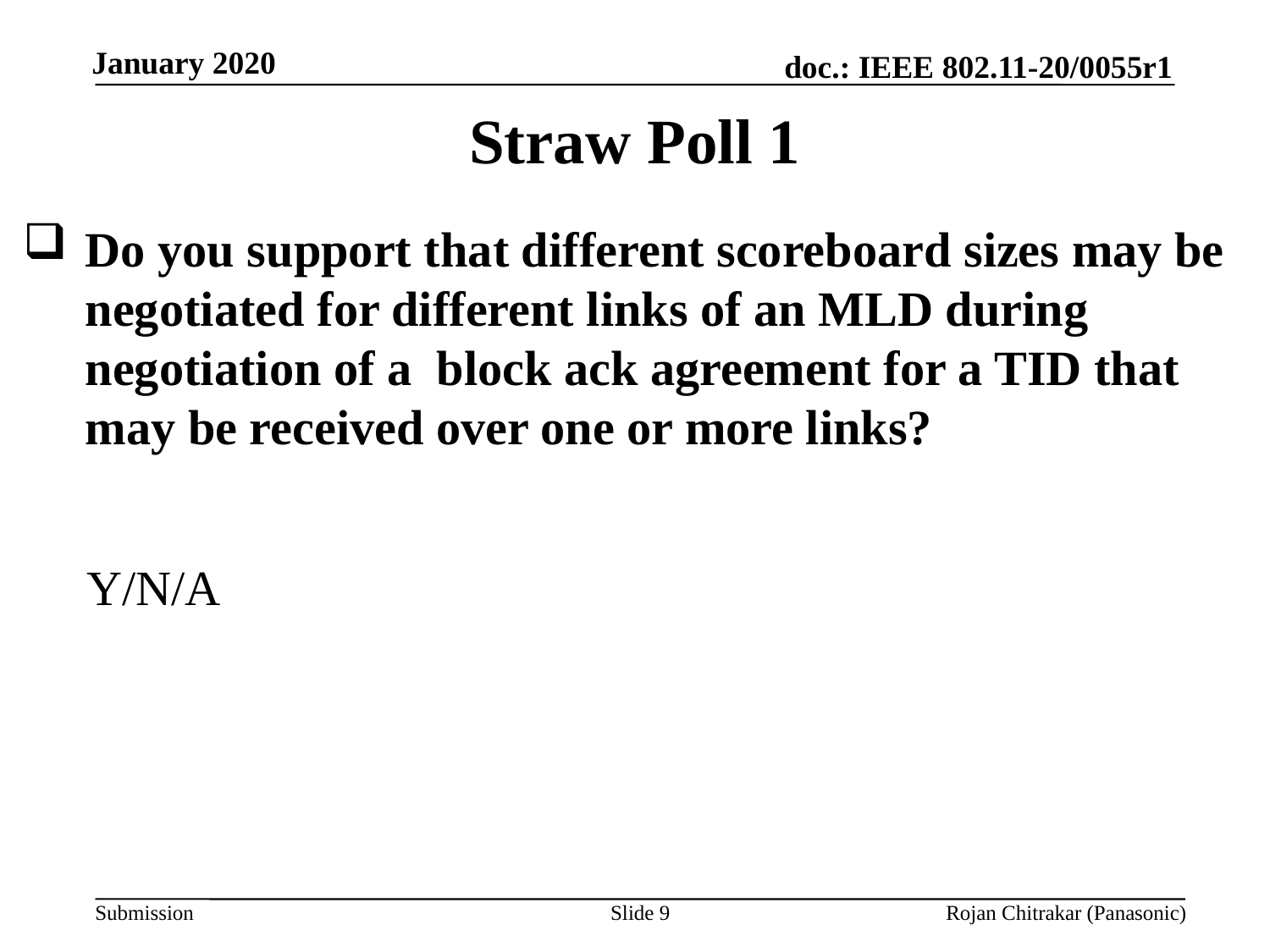

Straw Poll 1
Do you support that different scoreboard sizes may be negotiated for different links of an MLD during negotiation of a  block ack agreement for a TID that may be received over one or more links?

Y/N/A
Slide 9
Rojan Chitrakar (Panasonic)